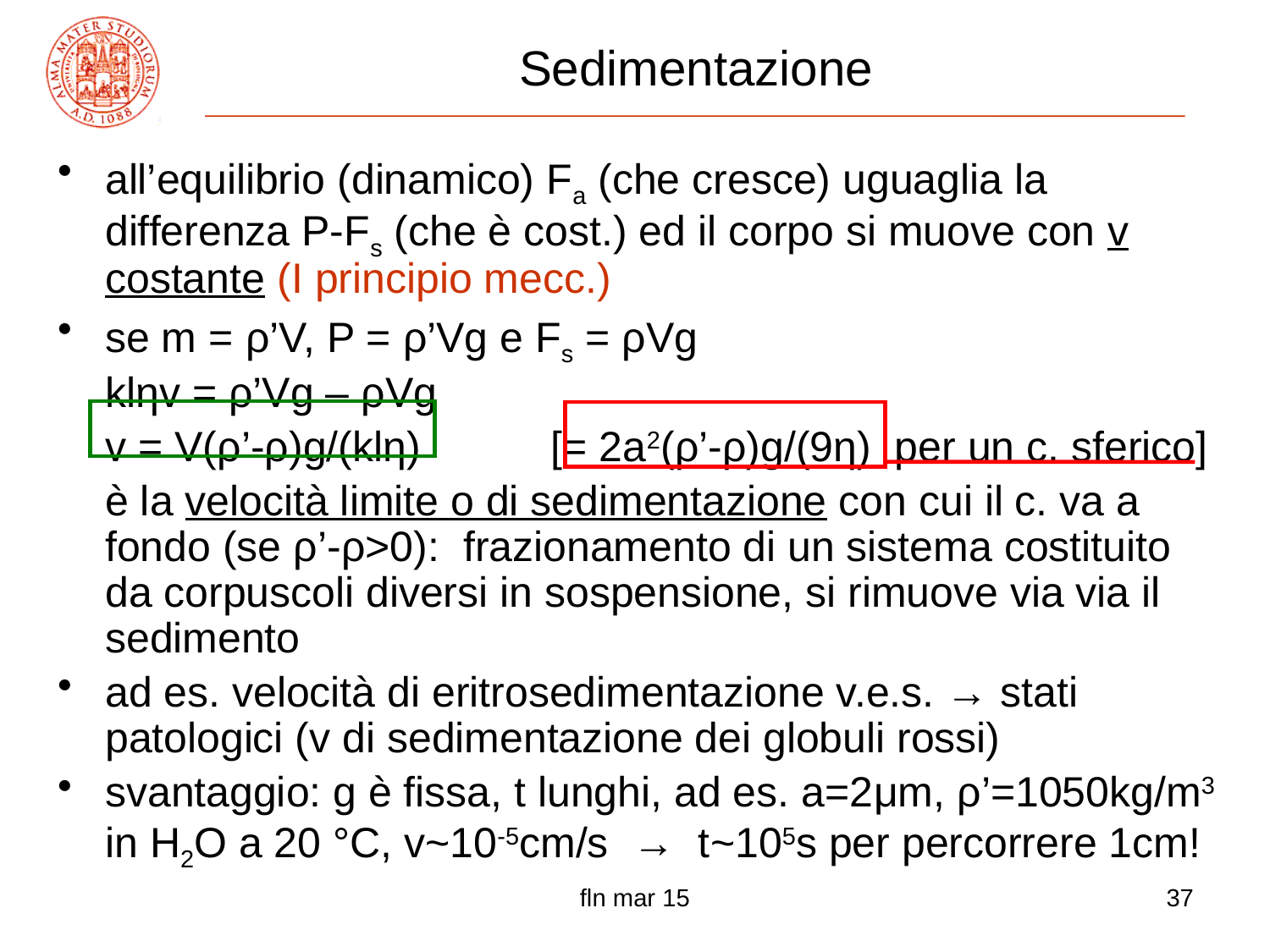

# Sedimentazione
all’equilibrio (dinamico) Fa (che cresce) uguaglia la differenza P-Fs (che è cost.) ed il corpo si muove con v costante (I principio mecc.)
se m = ρ’V, P = ρ’Vg e Fs = ρVg
	klηv = ρ’Vg – ρVg
	v = V(ρ’-ρ)g/(klη)           [= 2a2(ρ’-ρ)g/(9η)  per un c. sferico]
	è la velocità limite o di sedimentazione con cui il c. va a fondo (se ρ’-ρ>0):  frazionamento di un sistema costituito da corpuscoli diversi in sospensione, si rimuove via via il sedimento
ad es. velocità di eritrosedimentazione v.e.s. → stati patologici (v di sedimentazione dei globuli rossi)
svantaggio: g è fissa, t lunghi, ad es. a=2μm, ρ’=1050kg/m3 in H2O a 20 °C, v~10-5cm/s  →  t~105s per percorrere 1cm!

fln mar 15
37